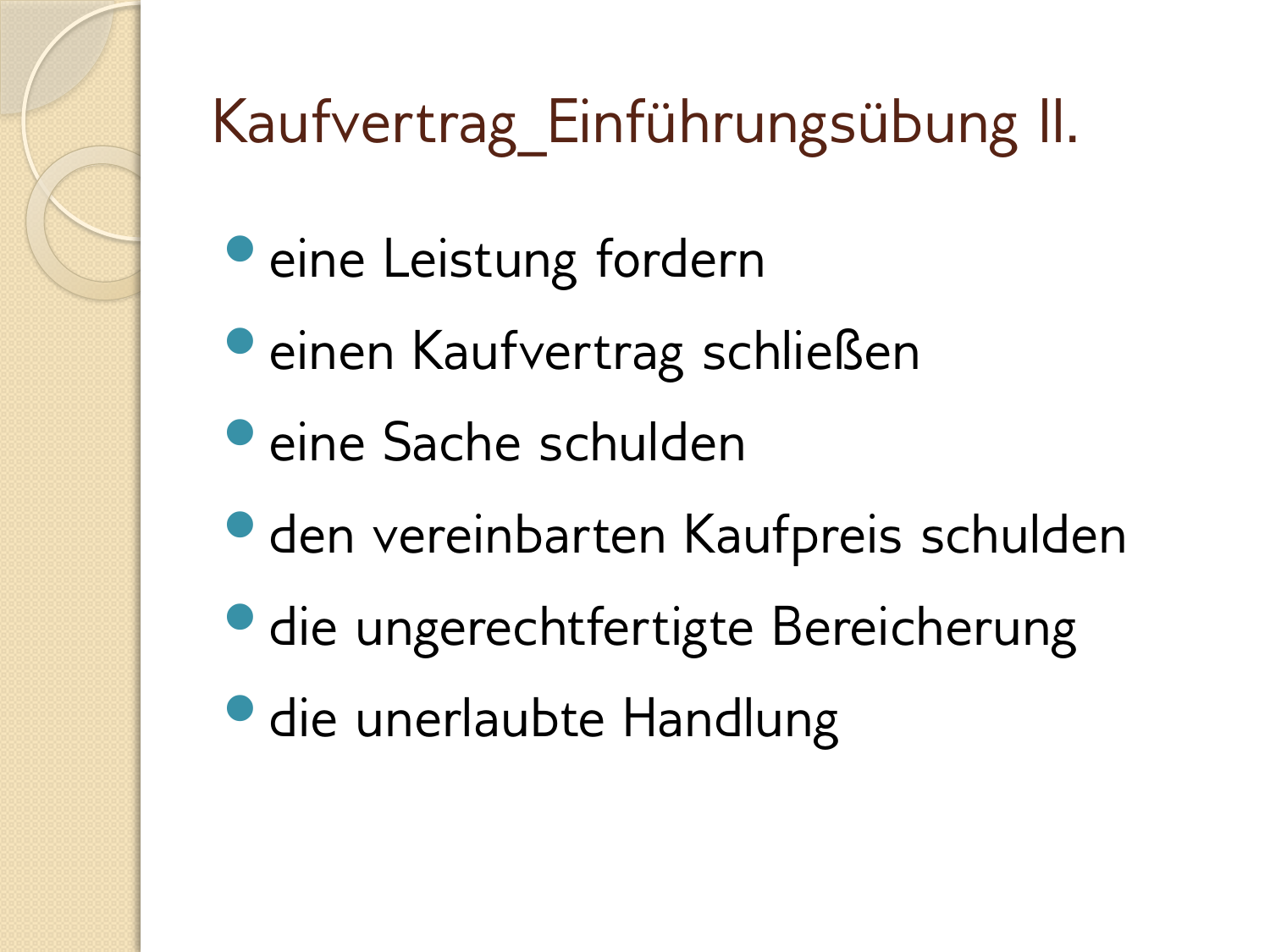

# Kaufvertrag_Einführungsübung II.
eine Leistung fordern
einen Kaufvertrag schließen
eine Sache schulden
den vereinbarten Kaufpreis schulden
die ungerechtfertigte Bereicherung
die unerlaubte Handlung